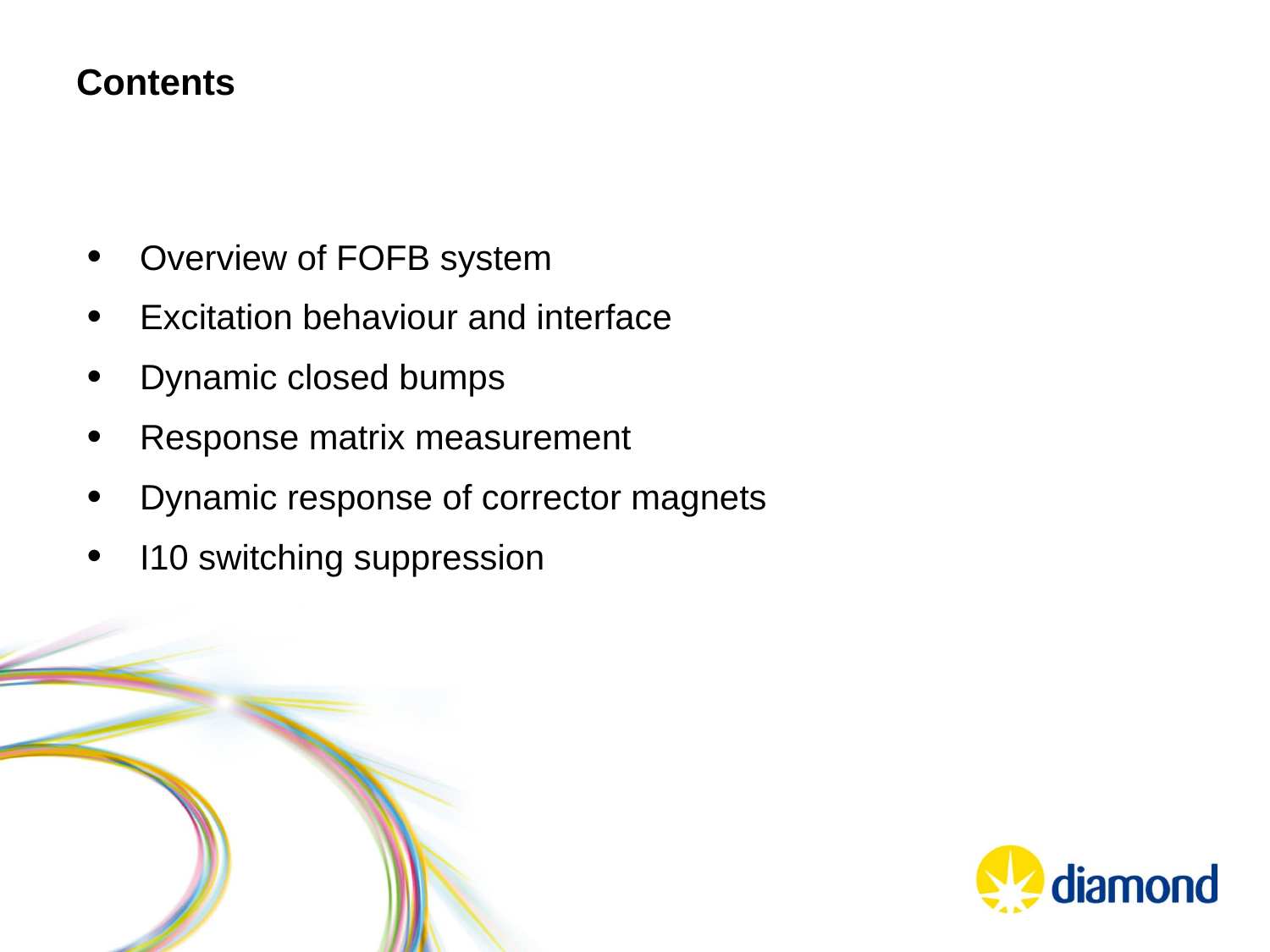

# Contents
Overview of FOFB system
Excitation behaviour and interface
Dynamic closed bumps
Response matrix measurement
Dynamic response of corrector magnets
I10 switching suppression